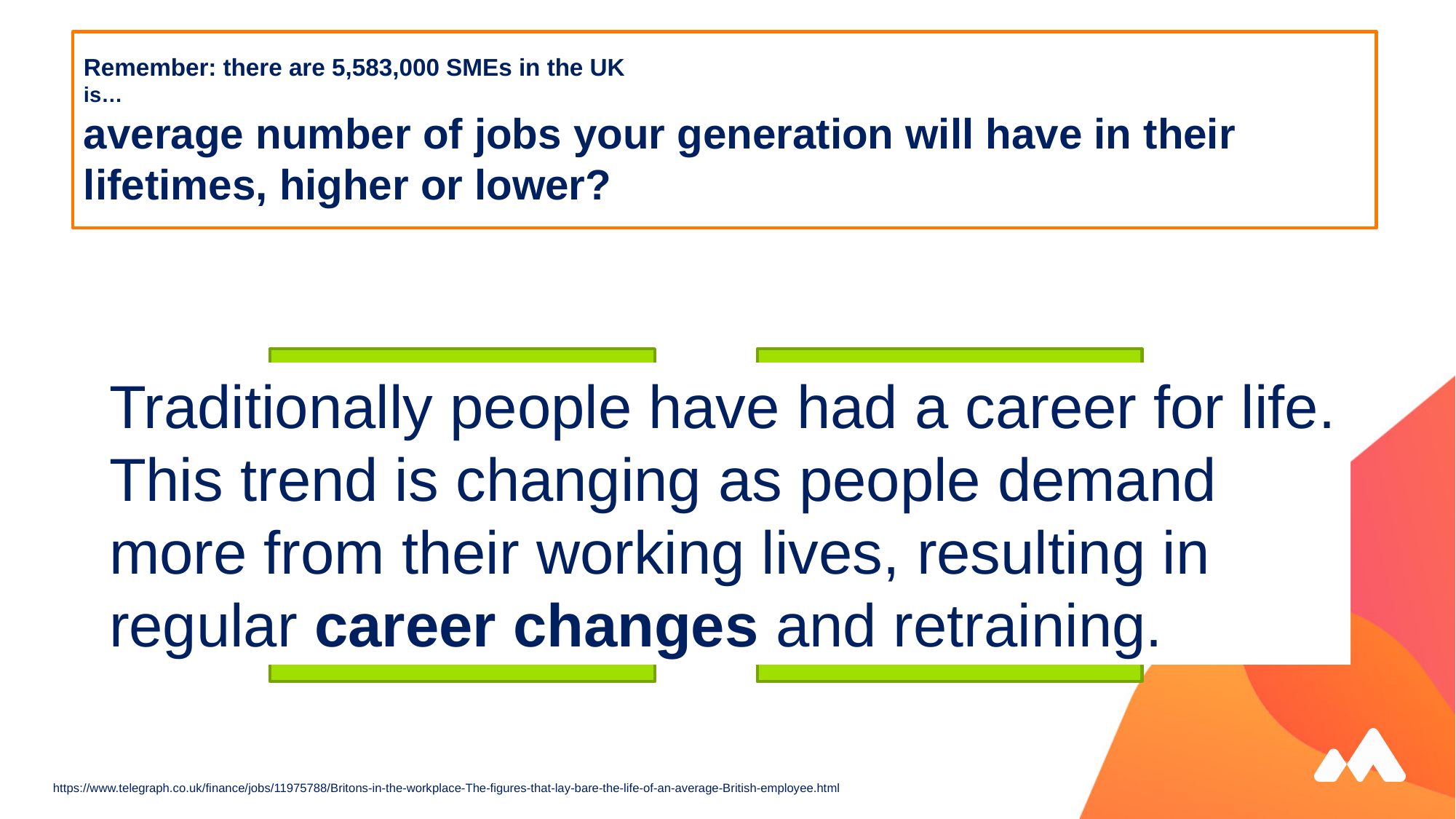

# Remember: there are 5,583,000 SMEs in the UK is… average number of jobs your generation will have in their lifetimes, higher or lower?
Lower
Higher
Traditionally people have had a career for life. This trend is changing as people demand more from their working lives, resulting in regular career changes and retraining.
Lower -
6 careers in your life time
https://www.telegraph.co.uk/finance/jobs/11975788/Britons-in-the-workplace-The-figures-that-lay-bare-the-life-of-an-average-British-employee.html